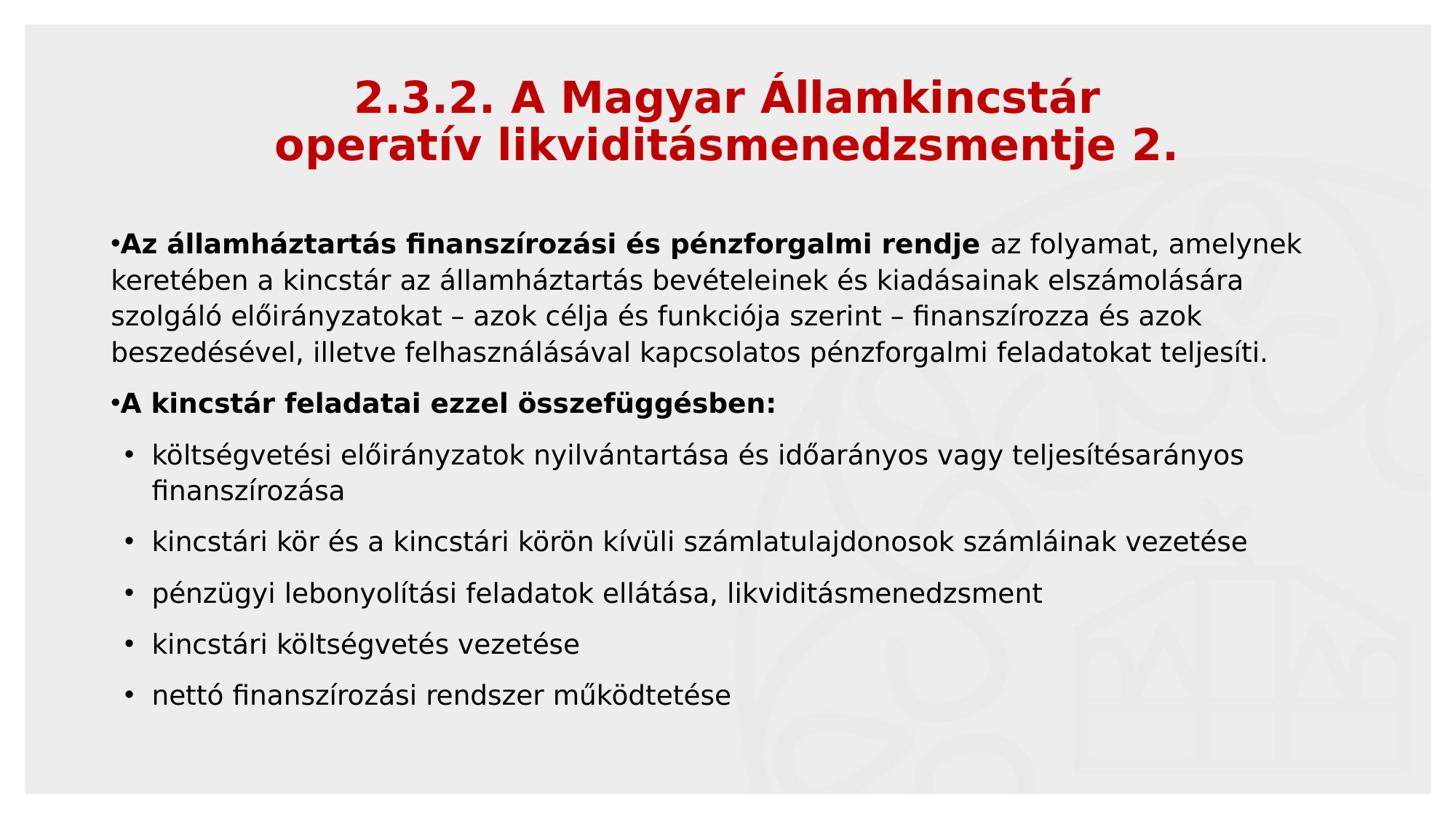

34
# 2.3.2. A Magyar Államkincstár operatív likviditásmenedzsmentje 2.
Az államháztartás finanszírozási és pénzforgalmi rendje az folyamat, amelynek keretében a kincstár az államháztartás bevételeinek és kiadásainak elszámolására szolgáló előirányzatokat – azok célja és funkciója szerint – finanszírozza és azok beszedésével, illetve felhasználásával kapcsolatos pénzforgalmi feladatokat teljesíti.
A kincstár feladatai ezzel összefüggésben:
költségvetési előirányzatok nyilvántartása és időarányos vagy teljesítésarányos finanszírozása
kincstári kör és a kincstári körön kívüli számlatulajdonosok számláinak vezetése
pénzügyi lebonyolítási feladatok ellátása, likviditásmenedzsment
kincstári költségvetés vezetése
nettó finanszírozási rendszer működtetése